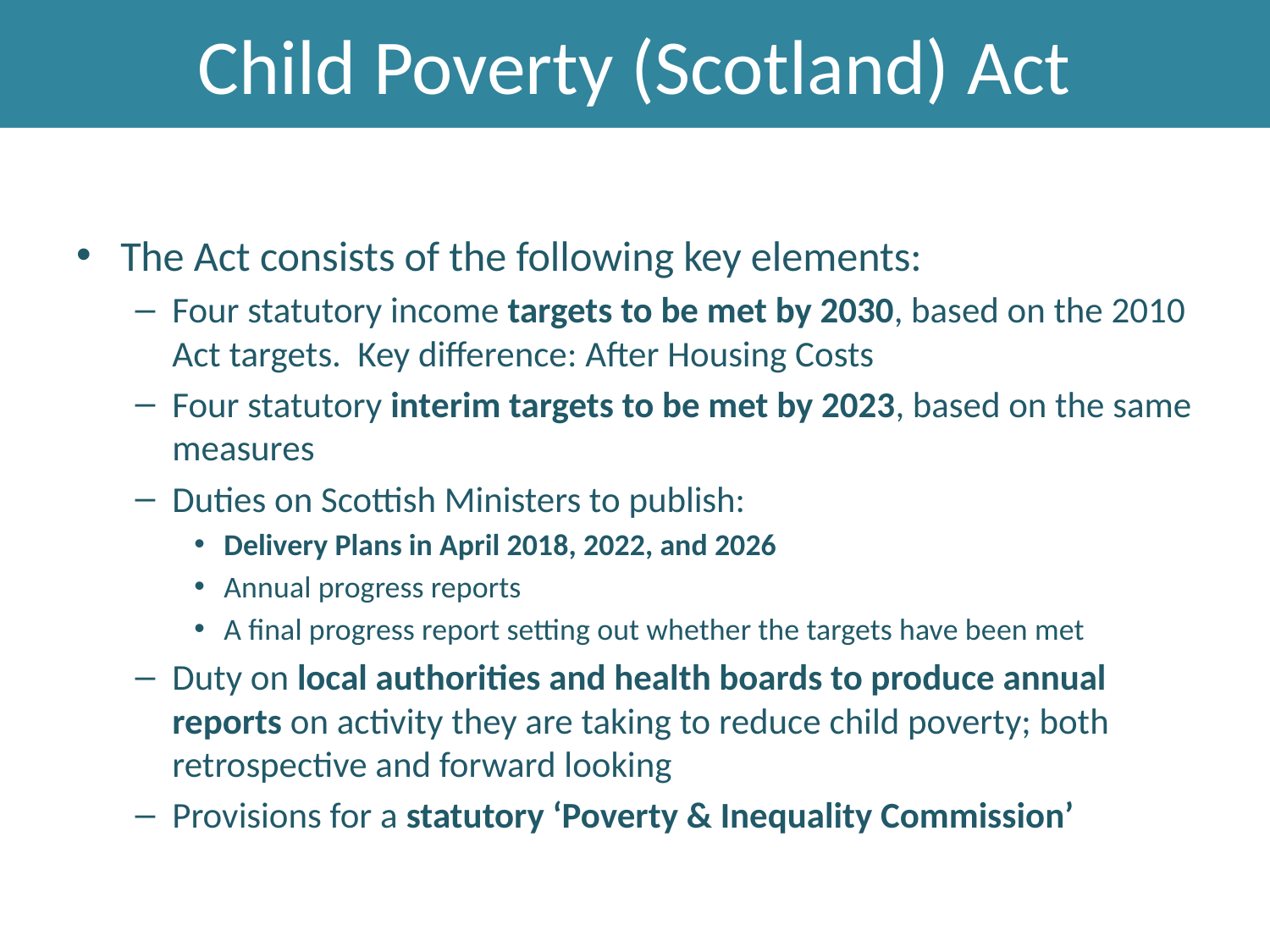

# Child Poverty (Scotland) Act
The Act consists of the following key elements:
Four statutory income targets to be met by 2030, based on the 2010 Act targets.  Key difference: After Housing Costs
Four statutory interim targets to be met by 2023, based on the same measures
Duties on Scottish Ministers to publish:
Delivery Plans in April 2018, 2022, and 2026
Annual progress reports
A final progress report setting out whether the targets have been met
Duty on local authorities and health boards to produce annual reports on activity they are taking to reduce child poverty; both retrospective and forward looking
Provisions for a statutory ‘Poverty & Inequality Commission’